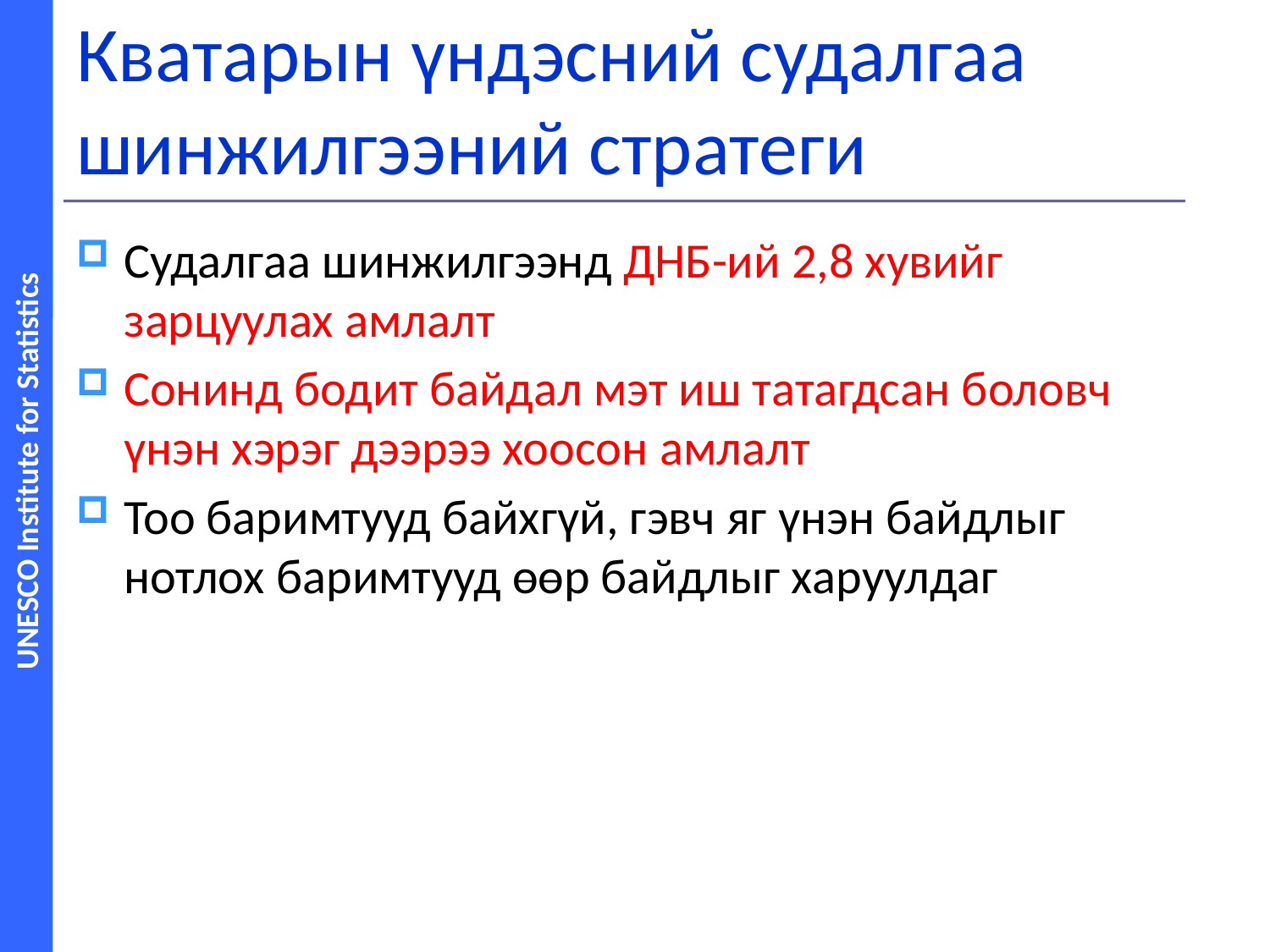

# Кватарын үндэсний судалгаа шинжилгээний стратеги
Судалгаа шинжилгээнд ДНБ-ий 2,8 хувийг зарцуулах амлалт
Сонинд бодит байдал мэт иш татагдсан боловч үнэн хэрэг дээрээ хоосон амлалт
Тоо баримтууд байхгүй, гэвч яг үнэн байдлыг нотлох баримтууд өөр байдлыг харуулдаг